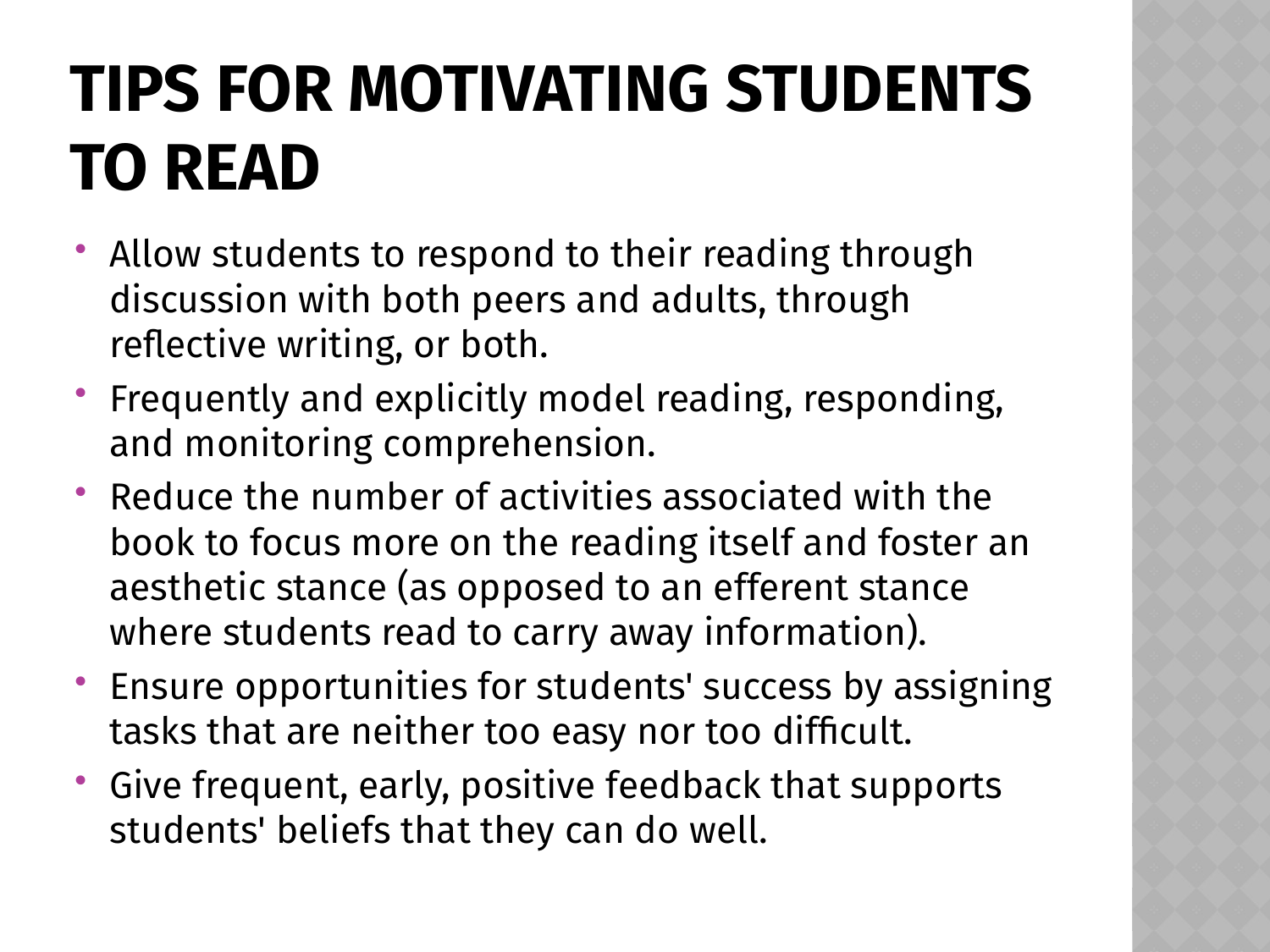

# Tips for motivating students to read
Allow students to respond to their reading through discussion with both peers and adults, through reflective writing, or both.
Frequently and explicitly model reading, responding, and monitoring comprehension.
Reduce the number of activities associated with the book to focus more on the reading itself and foster an aesthetic stance (as opposed to an efferent stance where students read to carry away information).
Ensure opportunities for students' success by assigning tasks that are neither too easy nor too difficult.
Give frequent, early, positive feedback that supports students' beliefs that they can do well.